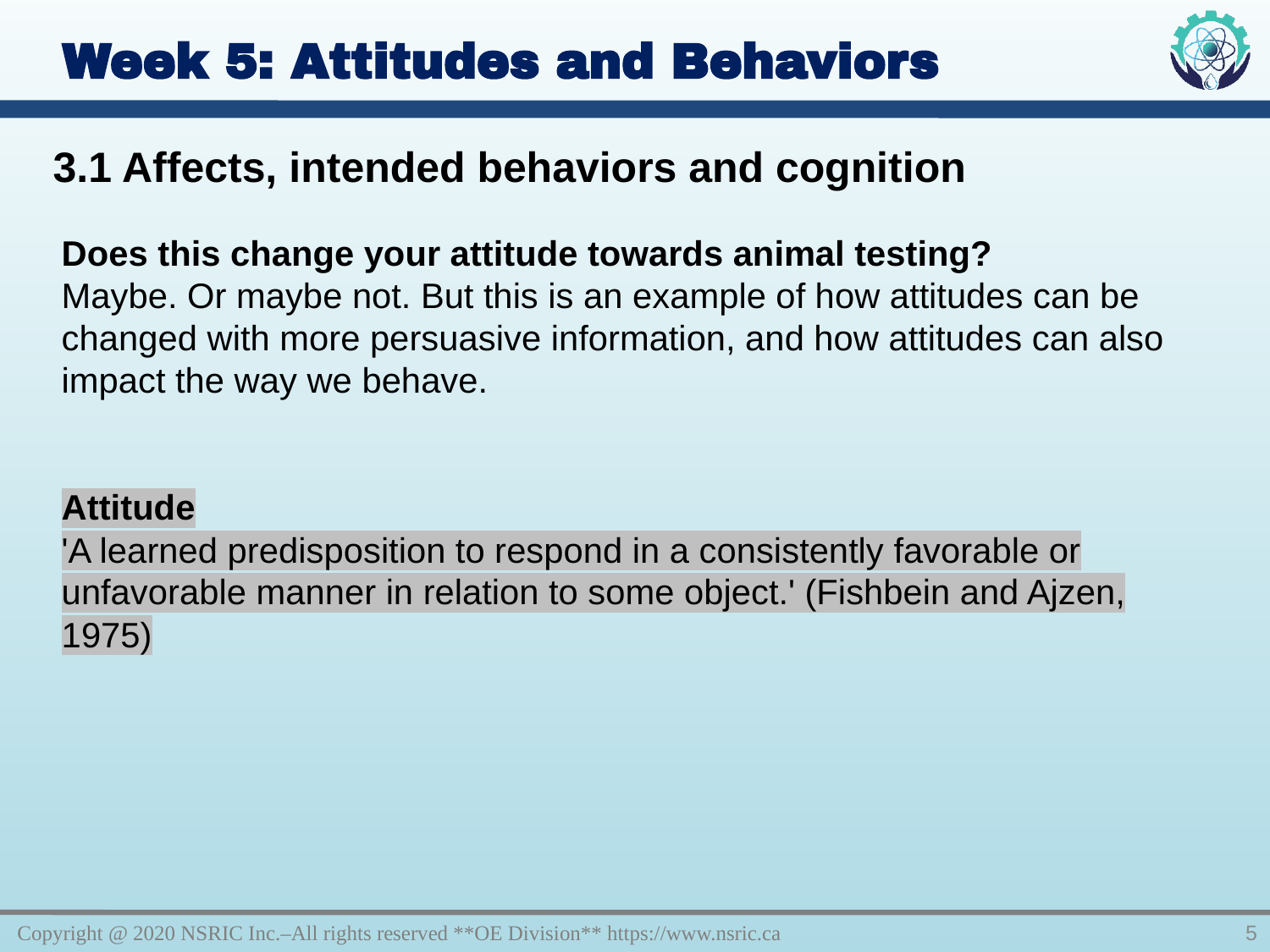

Week 5: Attitudes and Behaviors
3.1 Affects, intended behaviors and cognition

Does this change your attitude towards animal testing?
Maybe. Or maybe not. But this is an example of how attitudes can be changed with more persuasive information, and how attitudes can also impact the way we behave.

Attitude
'A learned predisposition to respond in a consistently favorable or unfavorable manner in relation to some object.' (Fishbein and Ajzen, 1975)

Copyright @ 2020 NSRIC Inc.–All rights reserved **OE Division** https://www.nsric.ca
5